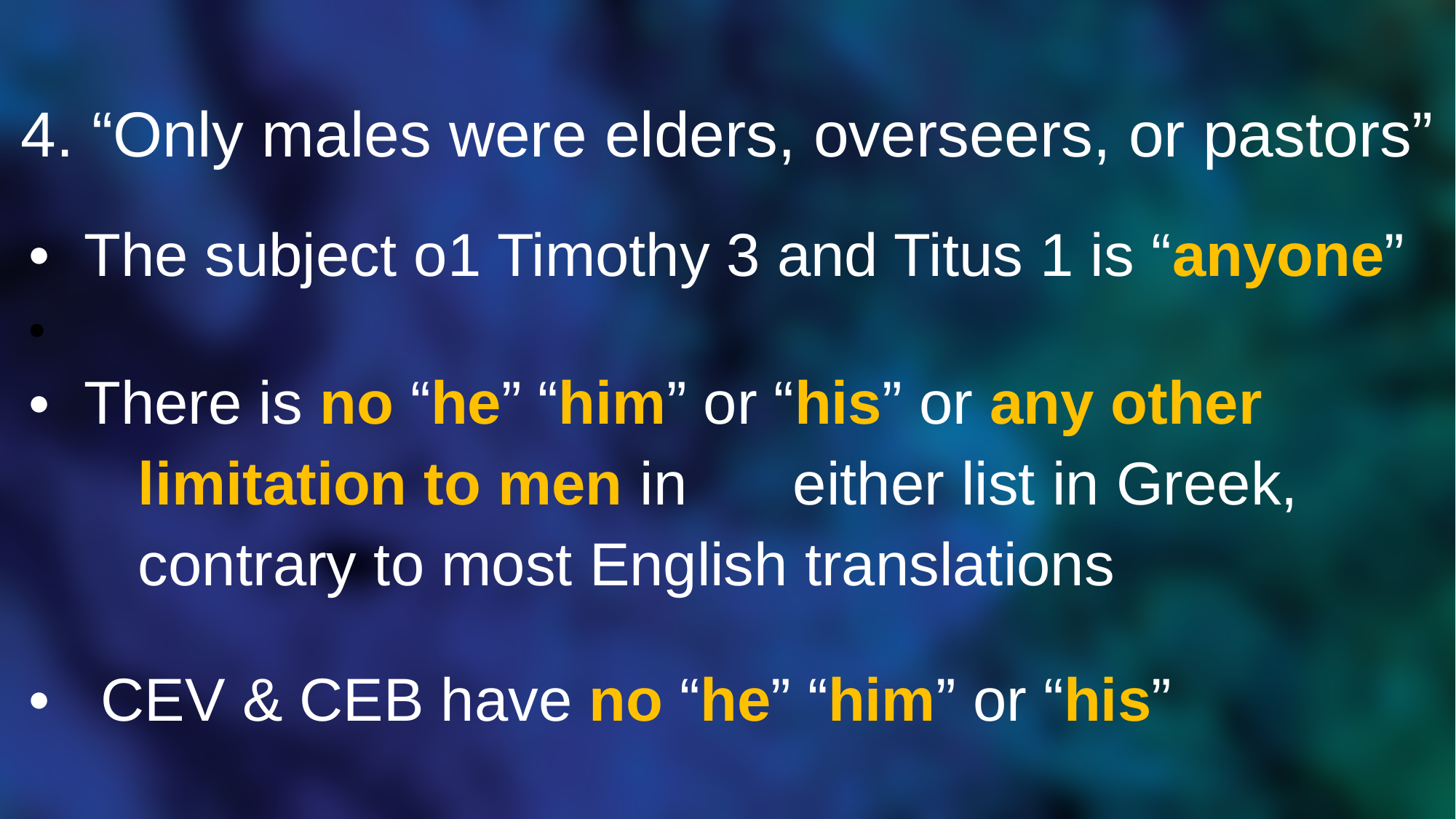

# 4. “Only males were elders, overseers, or pastors”
  The subject o1 Timothy 3 and Titus 1 is “anyone”

  There is no “he” “him” or “his” or any other
 	limitation to men in 	either list in Greek,
 	contrary to most English translations

   CEV & CEB have no “he” “him” or “his”